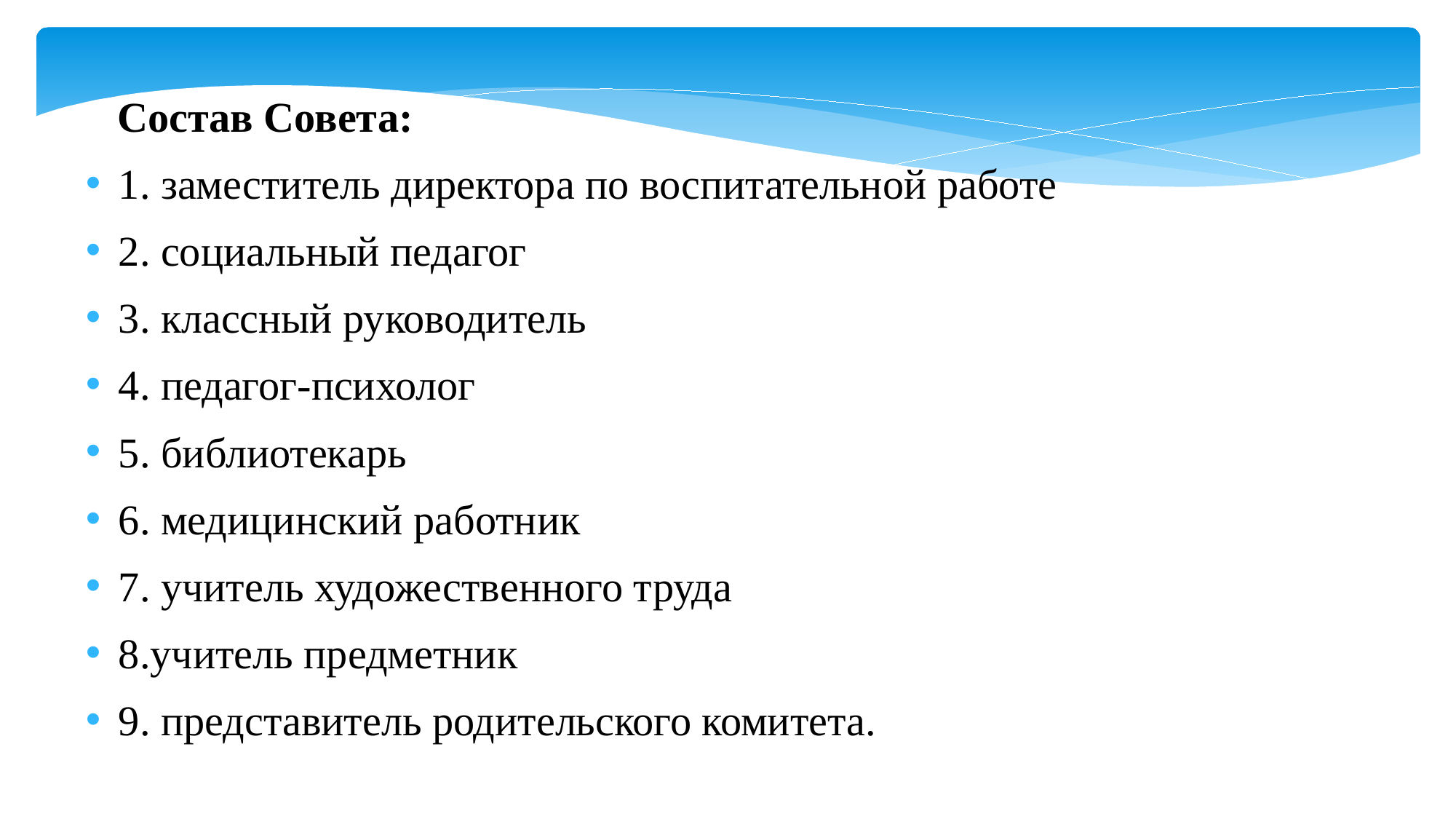

Состав Совета:
1. заместитель директора по воспитательной работе
2. социальный педагог
3. классный руководитель
4. педагог-психолог
5. библиотекарь
6. медицинский работник
7. учитель художественного труда
8.учитель предметник
9. представитель родительского комитета.